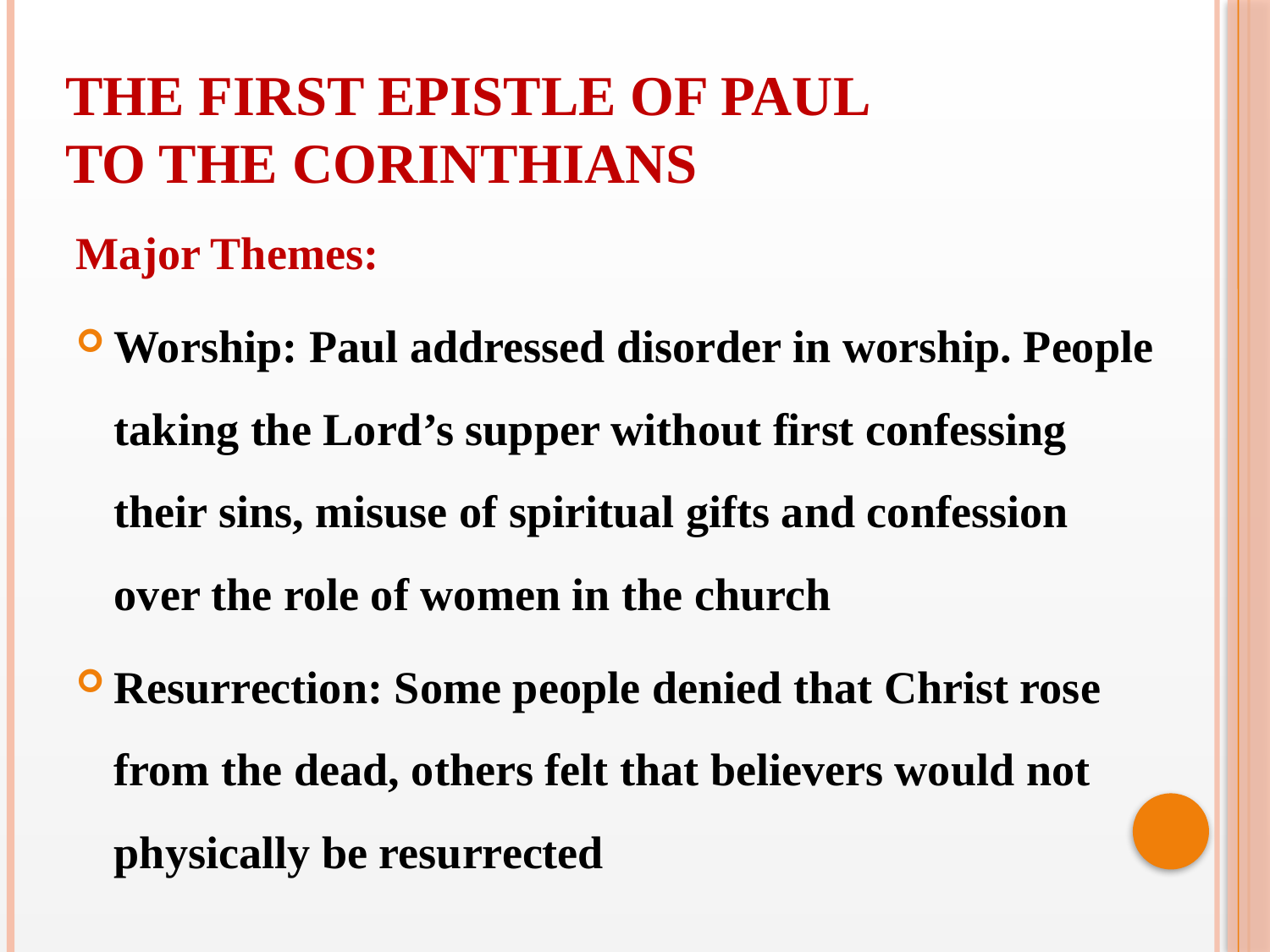

THE FIRST EPISTLE OF PAUL TO THE CORINTHIANS
Major Themes:
Worship: Paul addressed disorder in worship. People taking the Lord’s supper without first confessing their sins, misuse of spiritual gifts and confession over the role of women in the church
Resurrection: Some people denied that Christ rose from the dead, others felt that believers would not physically be resurrected